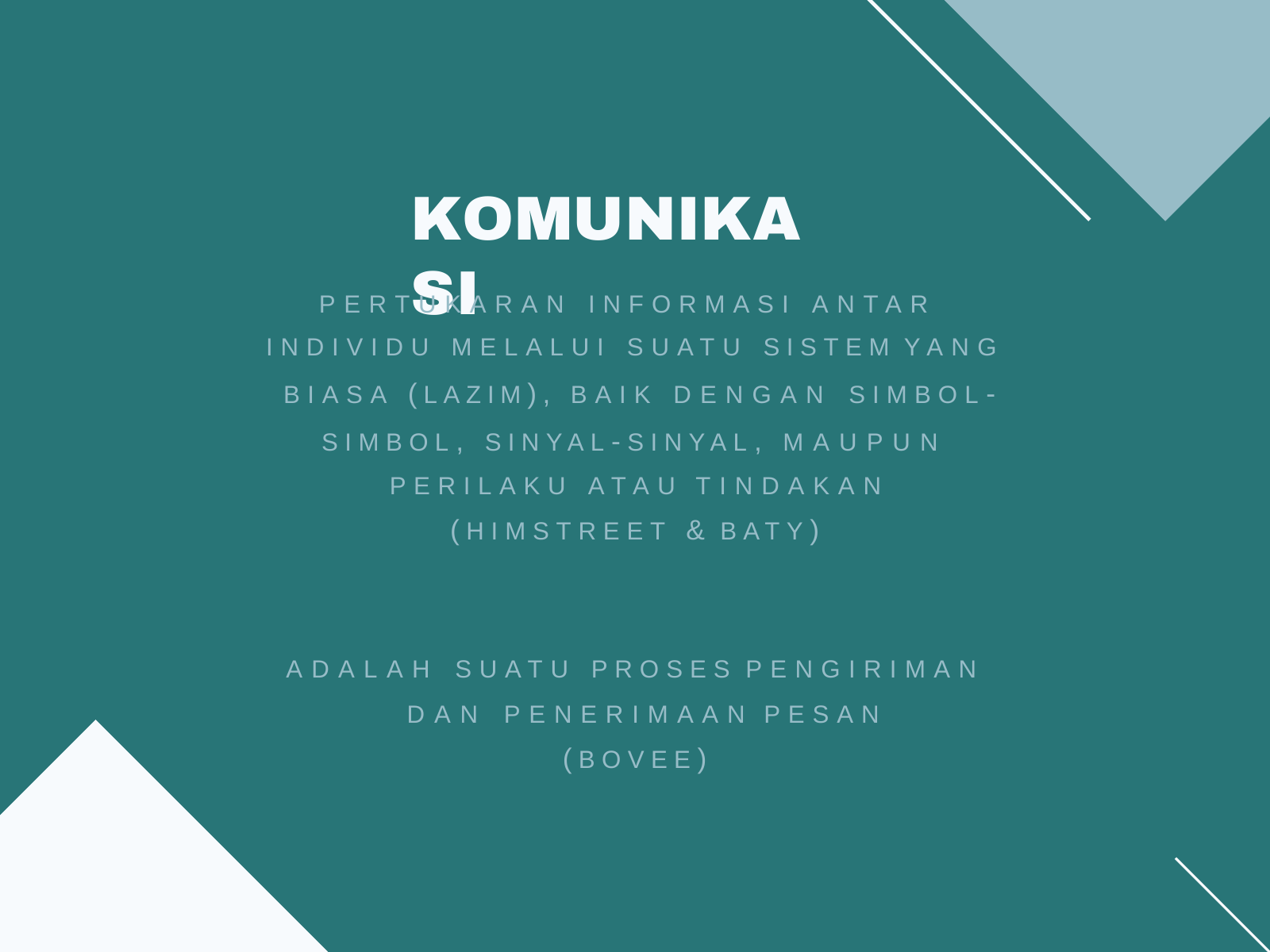

# KOMUNIKASI
PERTUKARAN INFORMASI ANTAR  INDIVIDU MELALUI SUATU SISTEM YANG  BIASA (LAZIM), BAIK DENGAN SIMBOL-  SIMBOL, SINYAL-SINYAL, MAUPUN  PERILAKU ATAU TINDAKAN
(HIMSTREET & BATY)
ADALAH SUATU PROSES PENGIRIMAN  DAN PENERIMAAN PESAN
(BOVEE)